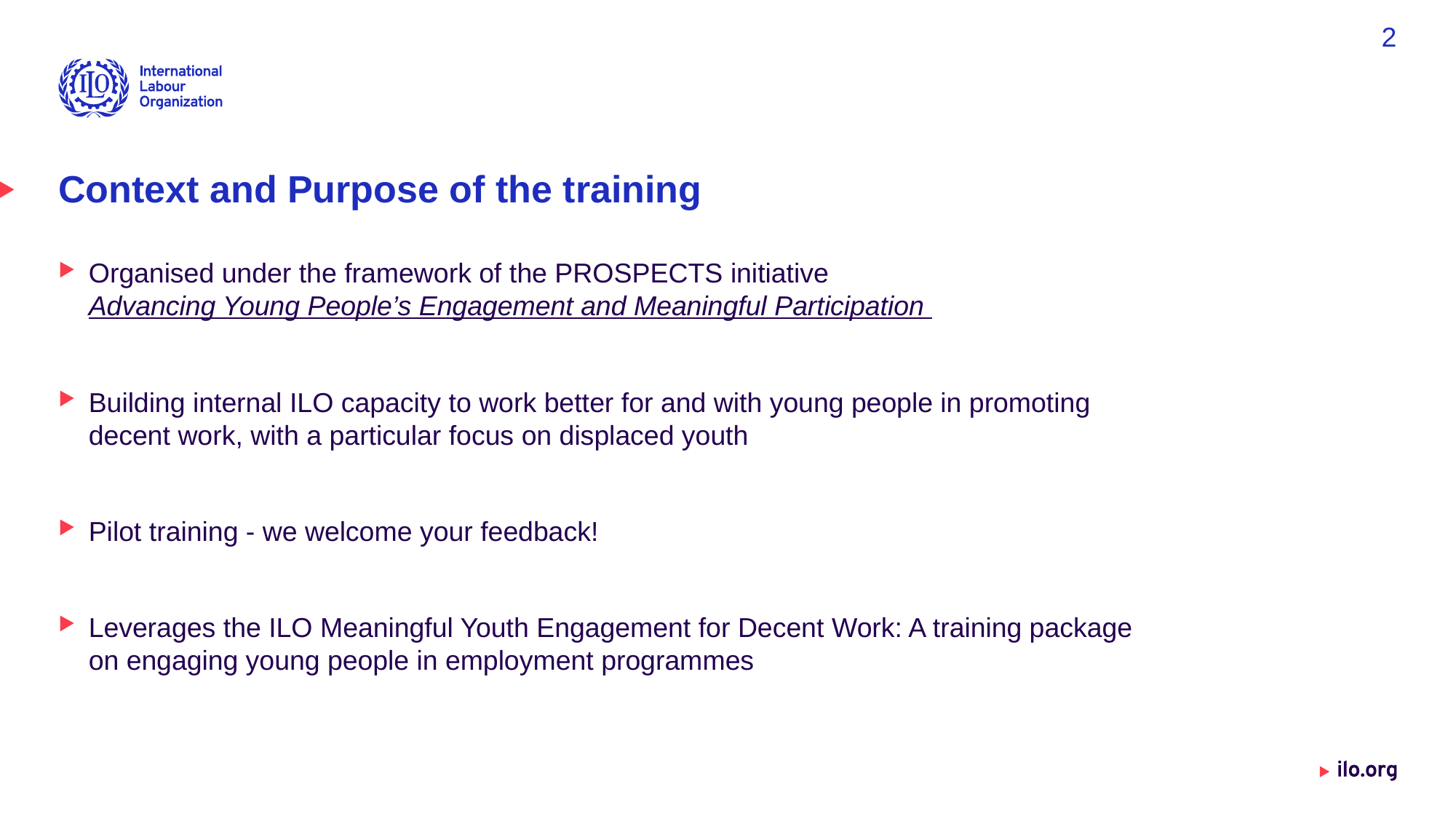

2
# Context and Purpose of the training
Organised under the framework of the PROSPECTS initiative Advancing Young People’s Engagement and Meaningful Participation

Building internal ILO capacity to work better for and with young people in promoting decent work, with a particular focus on displaced youth

Pilot training - we welcome your feedback!

Leverages the ILO Meaningful Youth Engagement for Decent Work: A training package on engaging young people in employment programmes